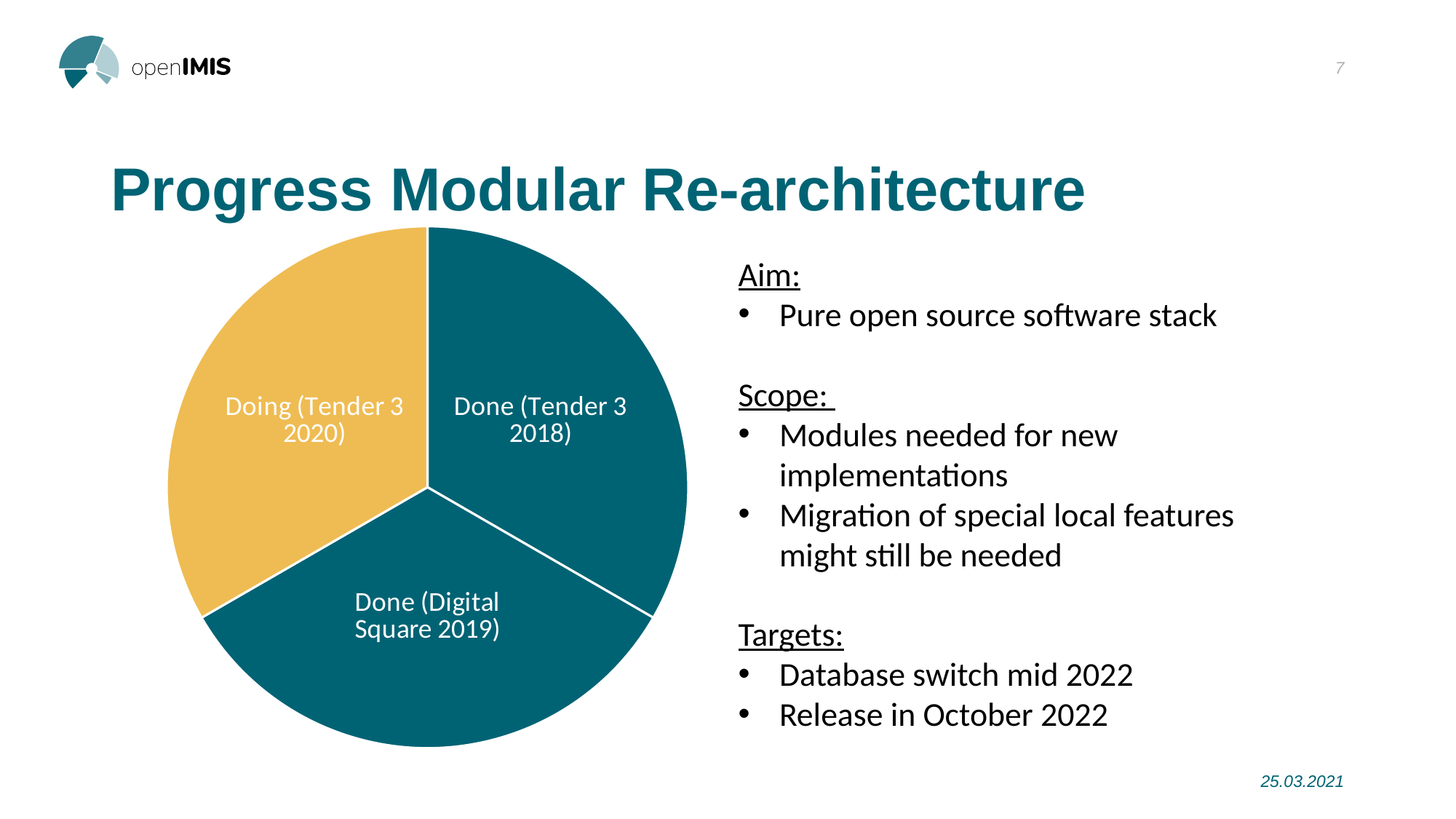

7
# Progress Modular Re-architecture

### Chart

| Category | Column2 |
|---|---|
| Done (Tender 3 2018) | 1.0 |
| Done (Digital Square 2019) | 1.0 |
| Doing (Tender 3 2020) | 1.0 |
Aim:
Pure open source software stack

Scope:
Modules needed for new implementations
Migration of special local features might still be needed

Targets:
Database switch mid 2022
Release in October 2022

25.03.2021